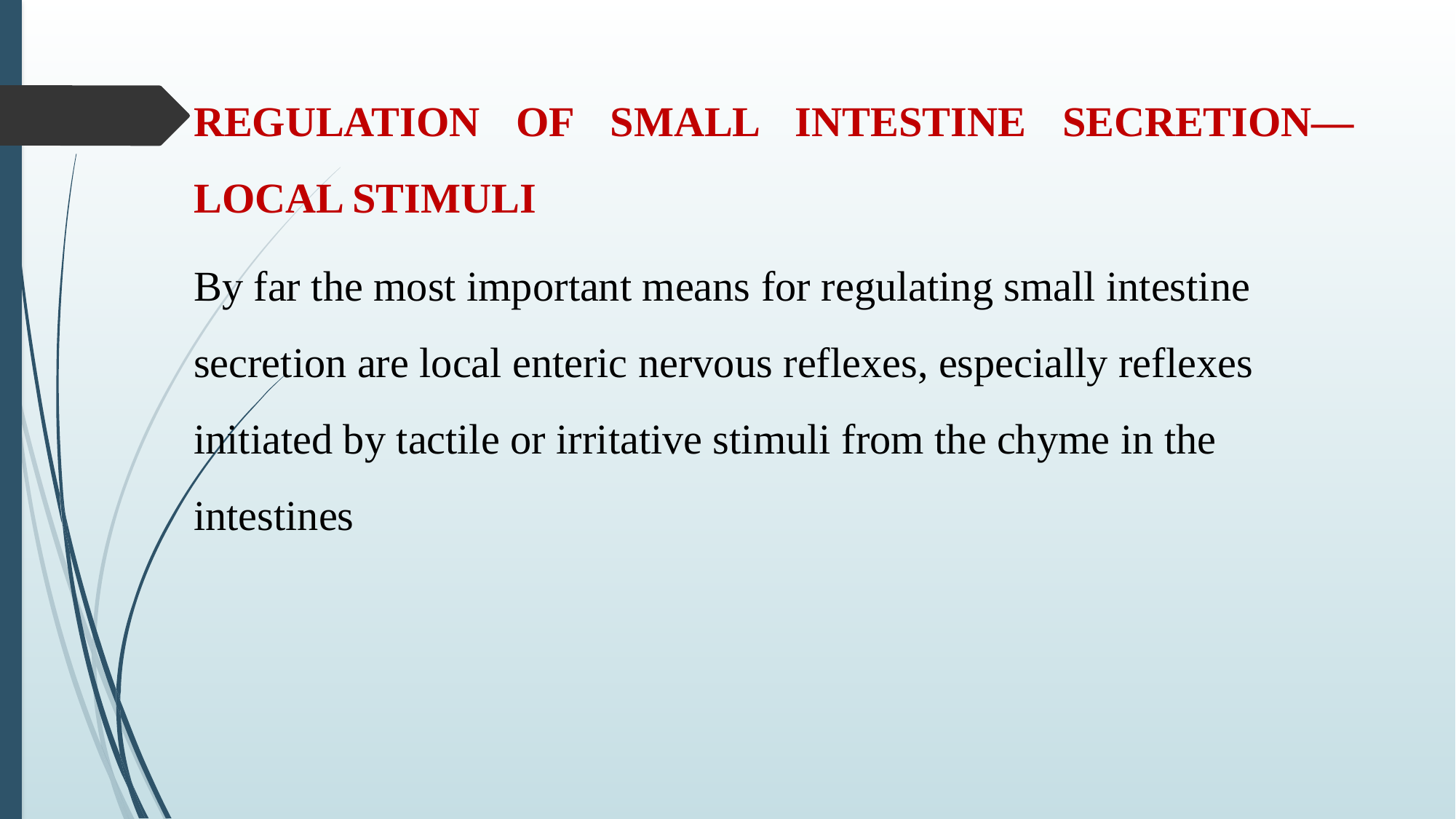

REGULATION OF SMALL INTESTINE SECRETION—LOCAL STIMULI
By far the most important means for regulating small intestine secretion are local enteric nervous reflexes, especially reflexes initiated by tactile or irritative stimuli from the chyme in the intestines